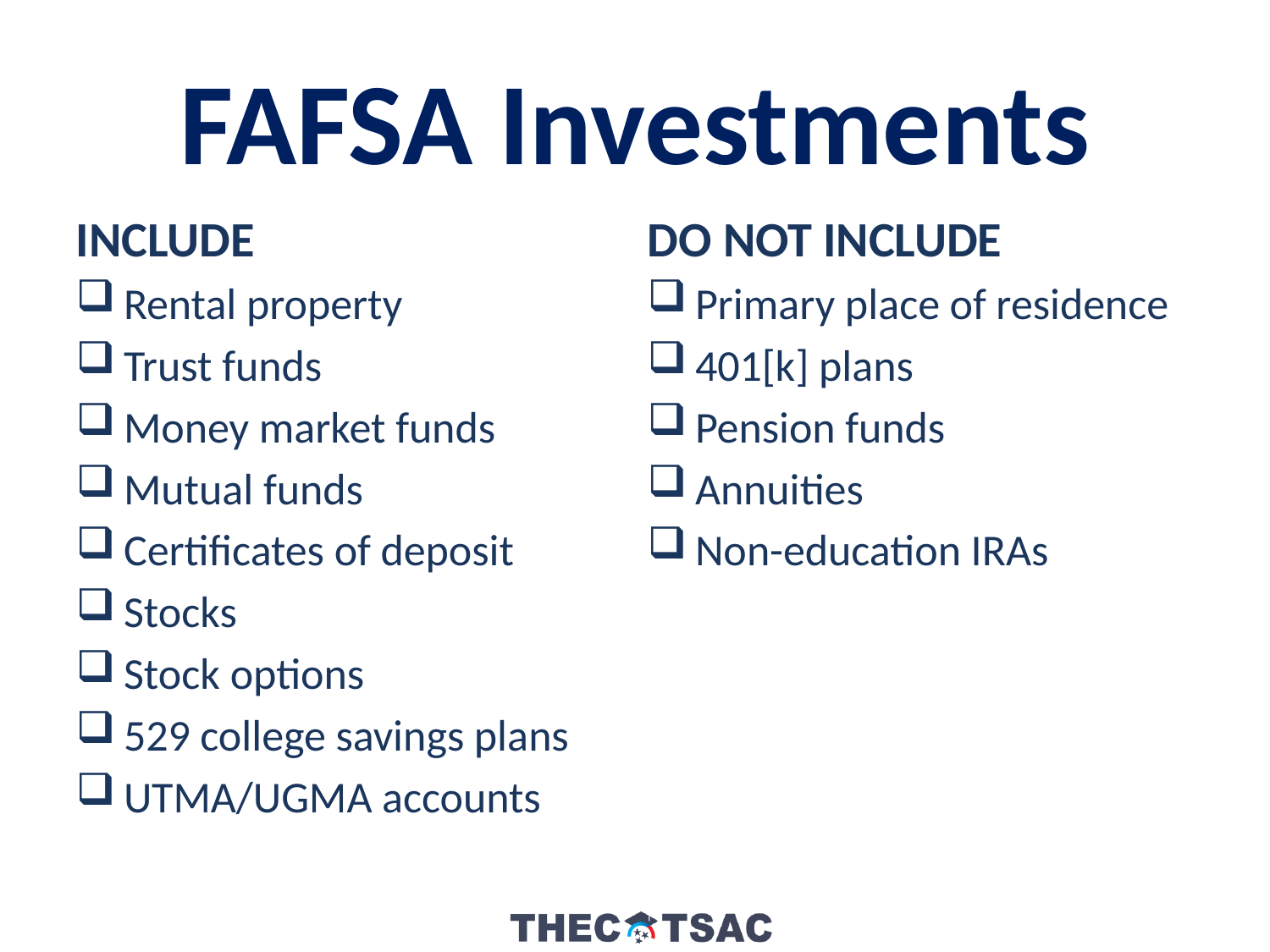

FAFSA Investments
Include
Rental property
Trust funds
Money market funds
Mutual funds
Certificates of deposit
Stocks
Stock options
529 college savings plans
UTMA/UGMA accounts
Do NOT Include
Primary place of residence
401[k] plans
Pension funds
Annuities
Non-education IRAs